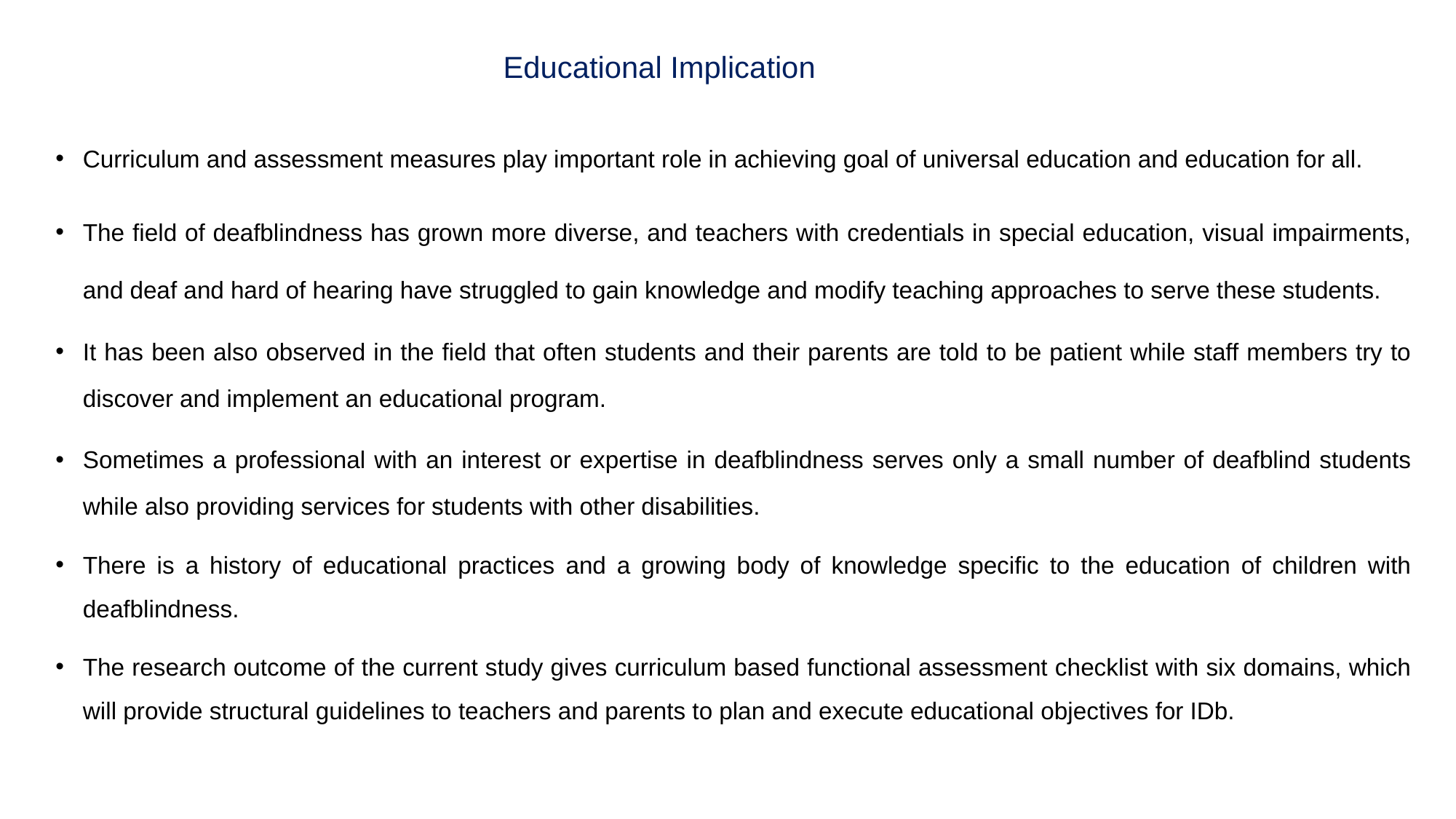

# Educational Implication
Curriculum and assessment measures play important role in achieving goal of universal education and education for all.
The field of deafblindness has grown more diverse, and teachers with credentials in special education, visual impairments, and deaf and hard of hearing have struggled to gain knowledge and modify teaching approaches to serve these students.
It has been also observed in the field that often students and their parents are told to be patient while staff members try to discover and implement an educational program.
Sometimes a professional with an interest or expertise in deafblindness serves only a small number of deafblind students while also providing services for students with other disabilities.
There is a history of educational practices and a growing body of knowledge specific to the education of children with deafblindness.
The research outcome of the current study gives curriculum based functional assessment checklist with six domains, which will provide structural guidelines to teachers and parents to plan and execute educational objectives for IDb.